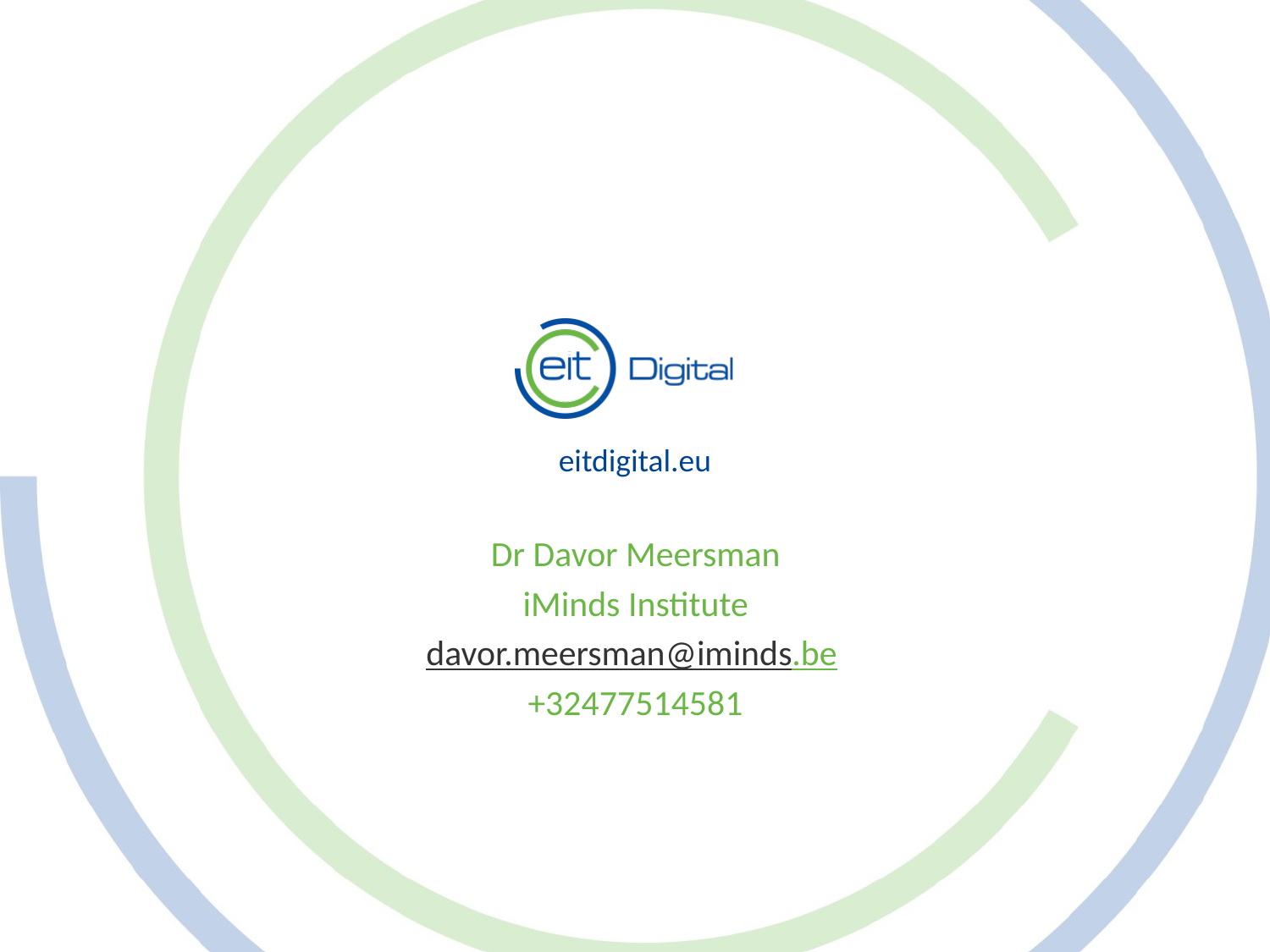

Dr Davor Meersman
iMinds Institute
davor.meersman@iminds.be
+32477514581